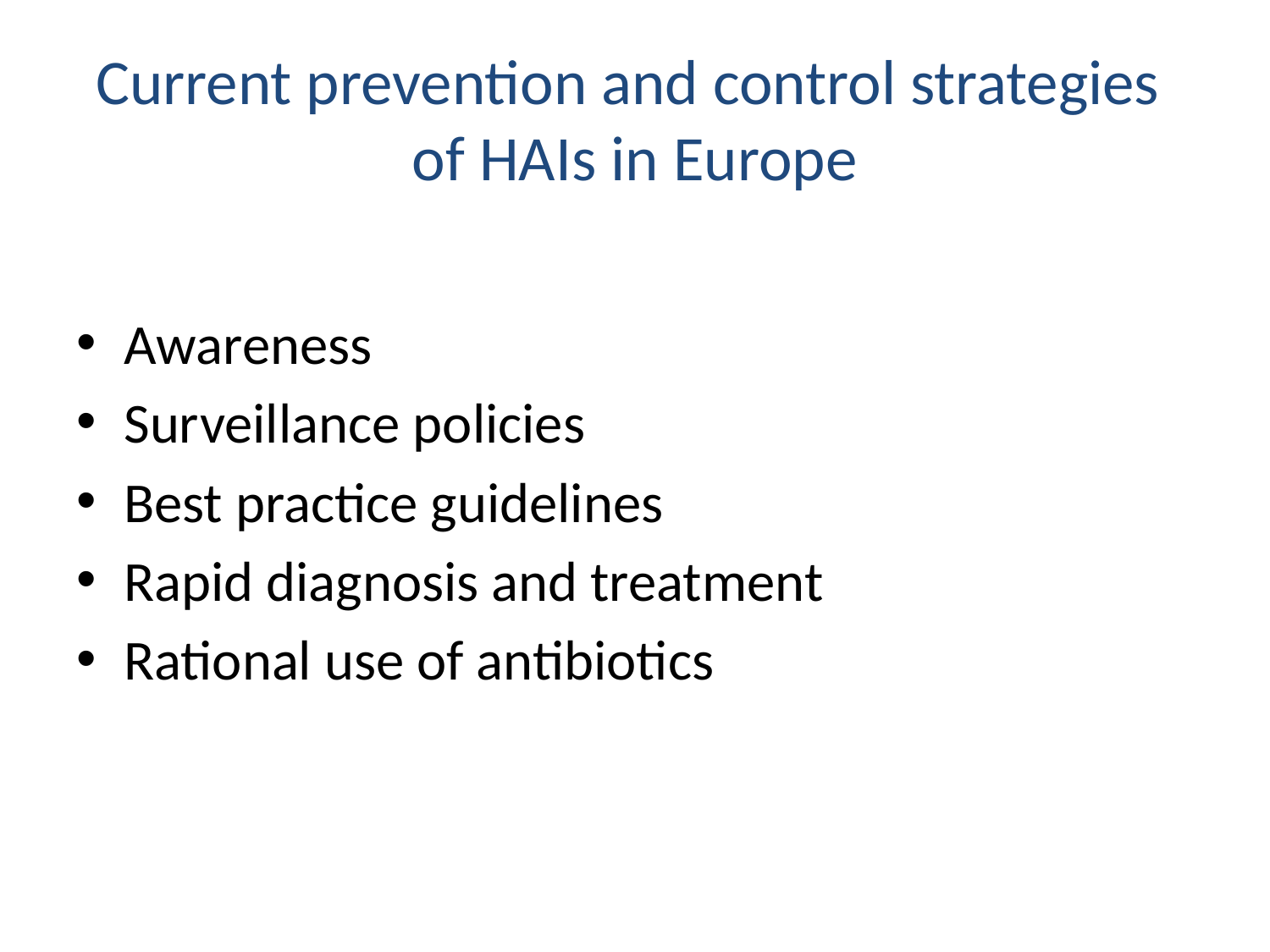

# Current prevention and control strategies of HAIs in Europe

Awareness
Surveillance policies
Best practice guidelines
Rapid diagnosis and treatment
Rational use of antibiotics